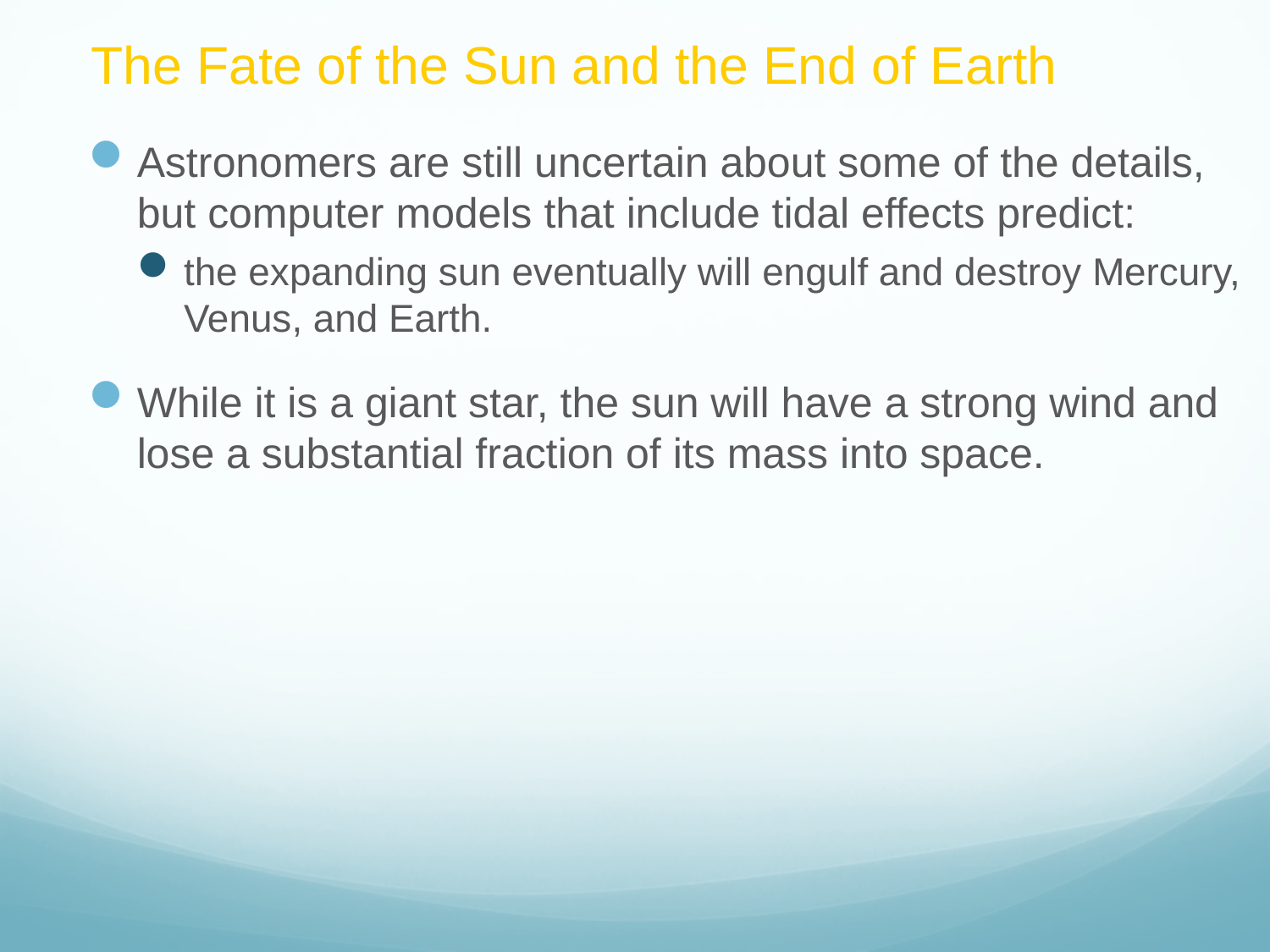

# The Fate of the Sun and the End of Earth
Astronomers are still uncertain about some of the details, but computer models that include tidal effects predict:
the expanding sun eventually will engulf and destroy Mercury, Venus, and Earth.
While it is a giant star, the sun will have a strong wind and lose a substantial fraction of its mass into space.